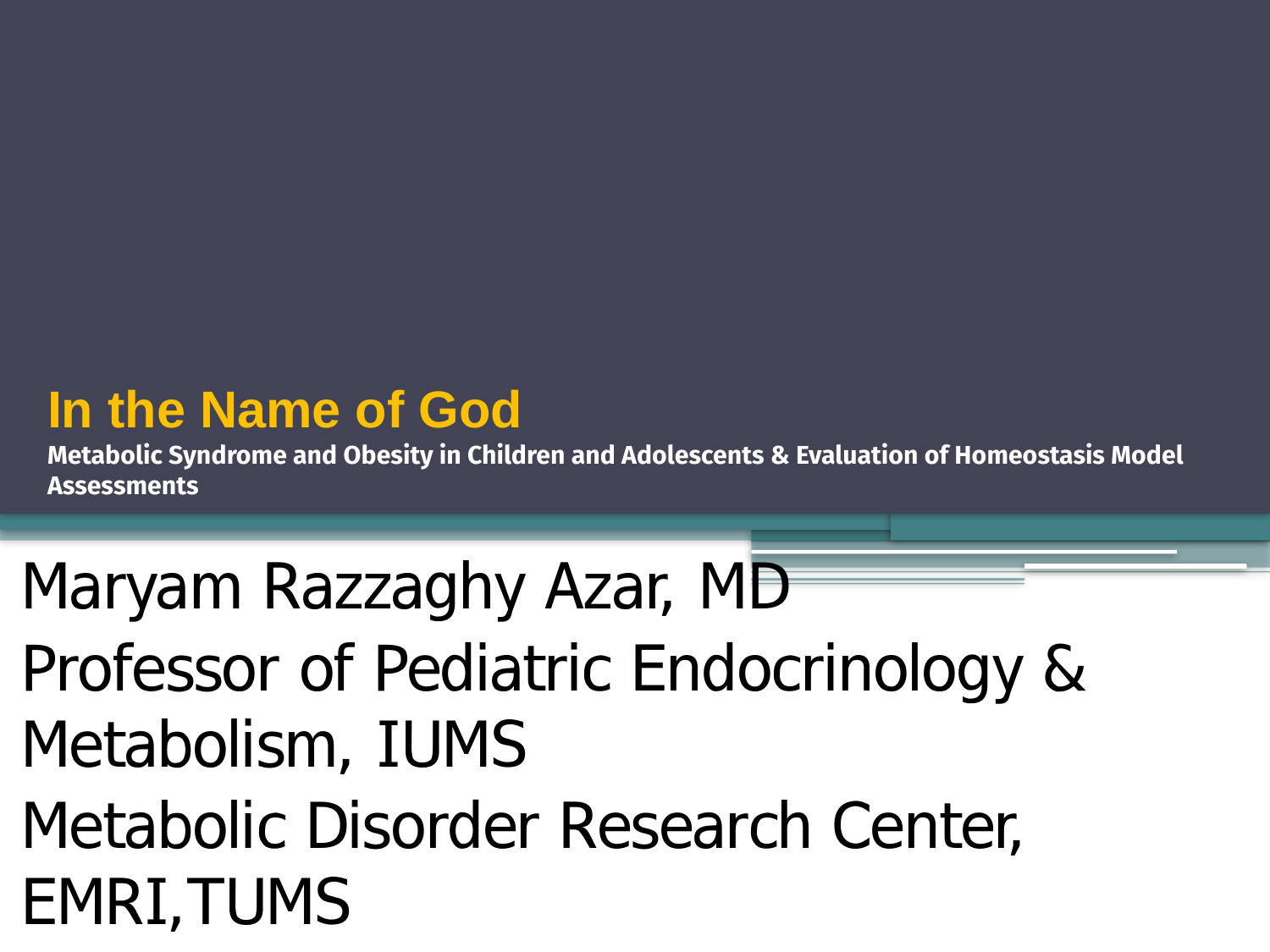

# In the Name of God Metabolic Syndrome and Obesity in Children and Adolescents & Evaluation of Homeostasis Model Assessments
Maryam Razzaghy Azar, MD
Professor of Pediatric Endocrinology & Metabolism, IUMS
Metabolic Disorder Research Center, EMRI,TUMS